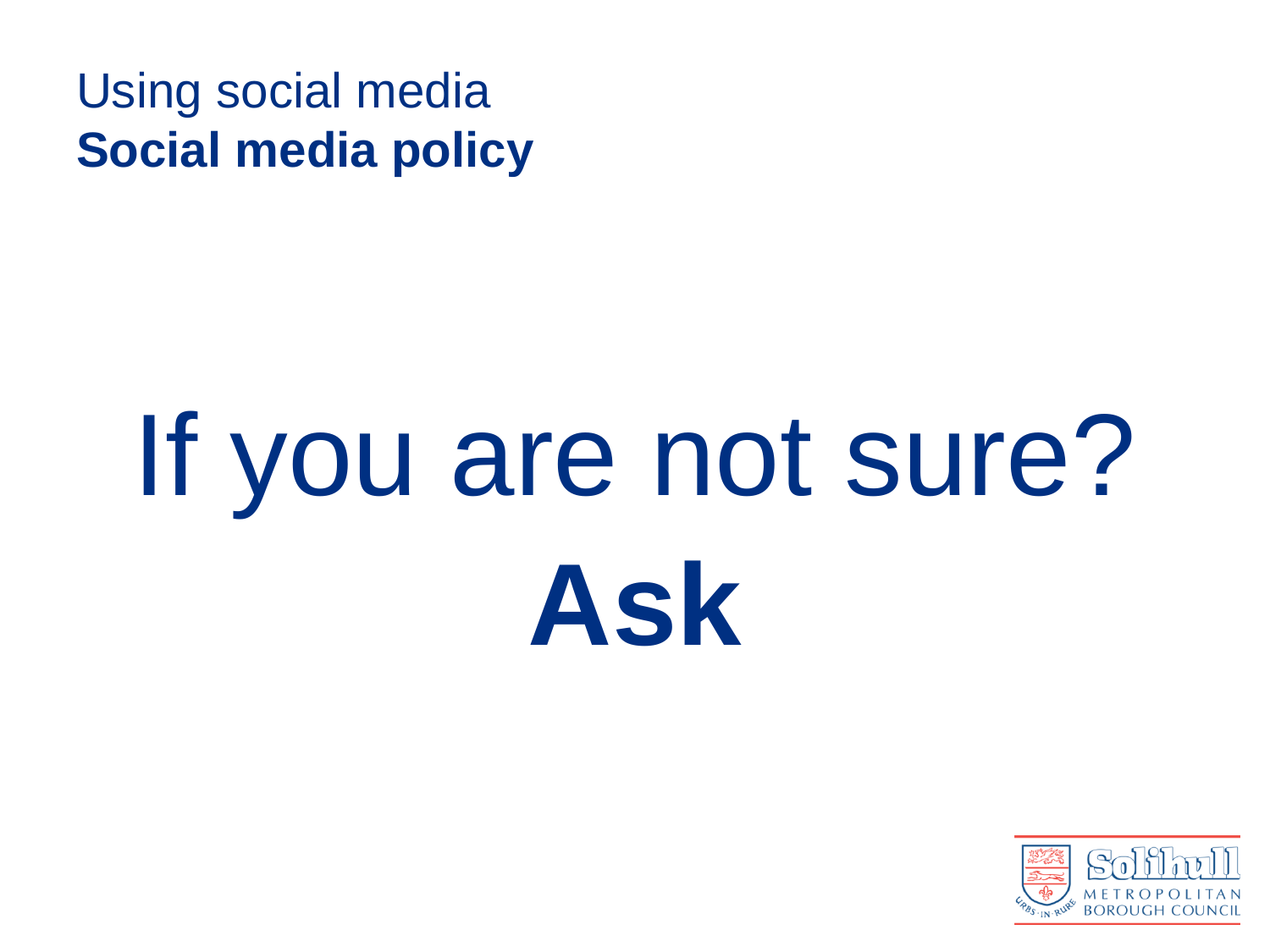

# Using social media Social media policy

If you are not sure?
Ask